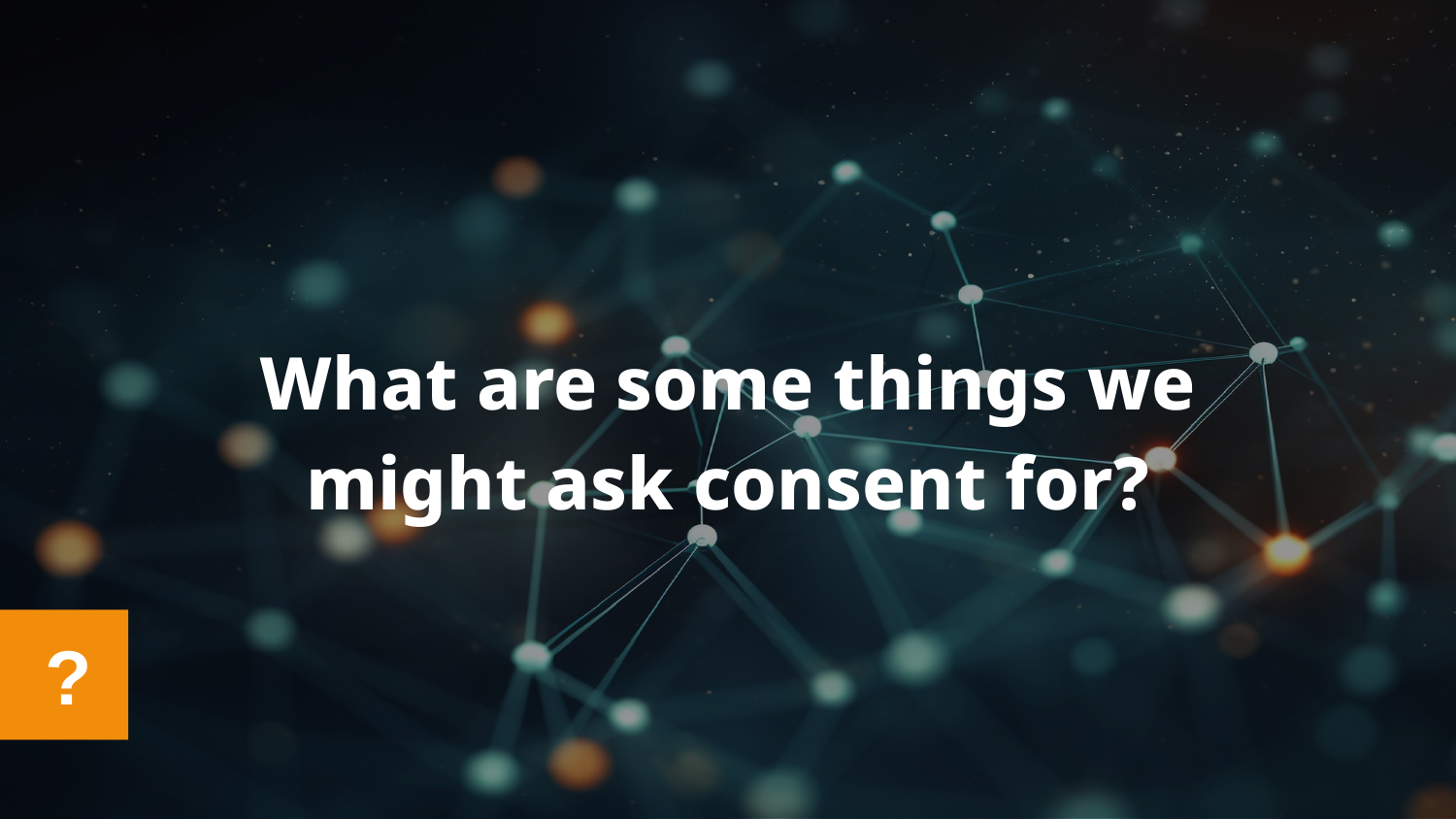

# What are some things we might ask consent for?

?